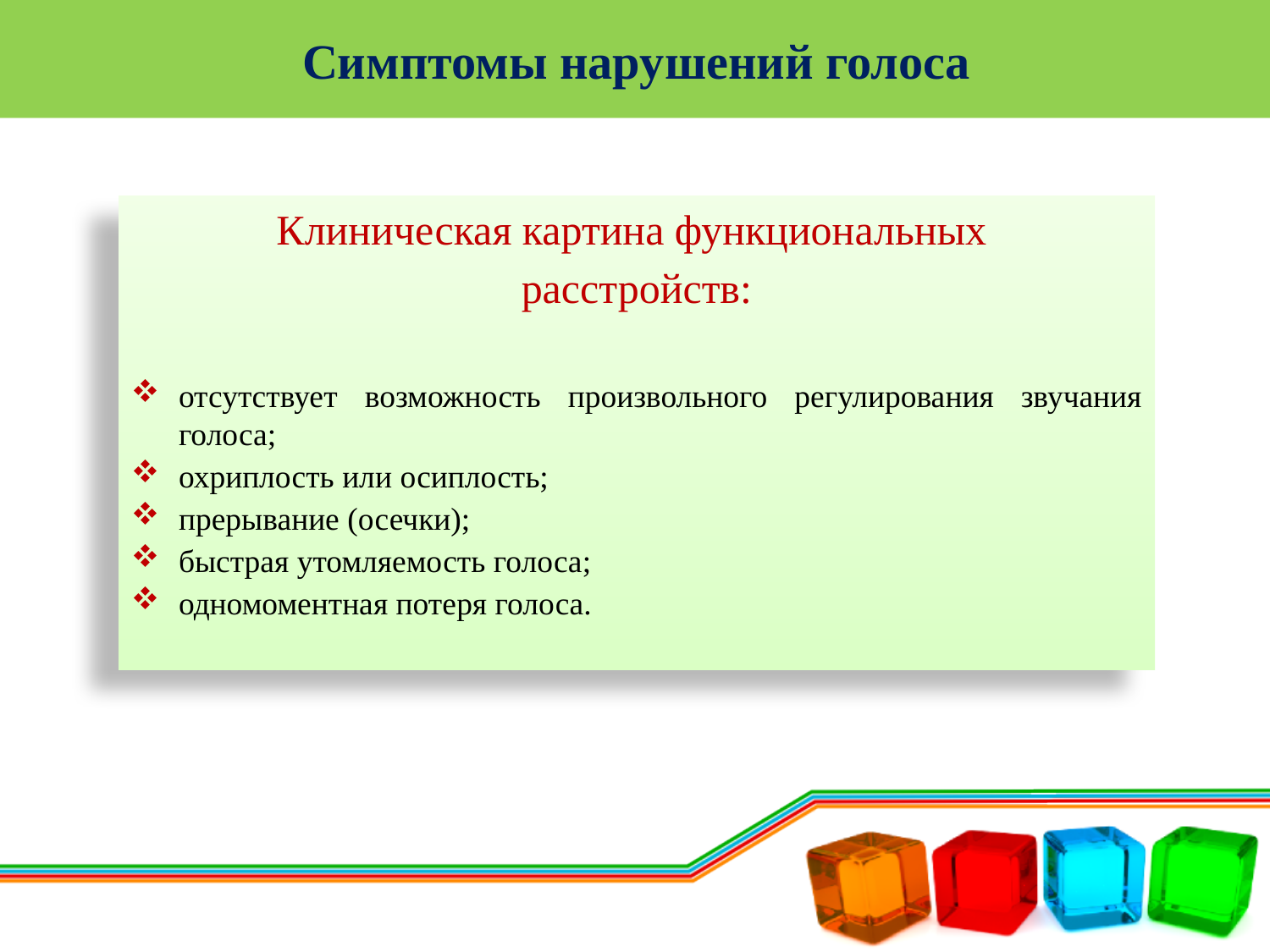

# Симптомы нарушений голоса

Клиническая картина функциональных
расстройств:

отсутствует возможность произвольного регулирования звучания голоса;
охриплость или осиплость;
прерывание (осечки);
быстрая утомляемость голоса;
одномоментная потеря голоса.